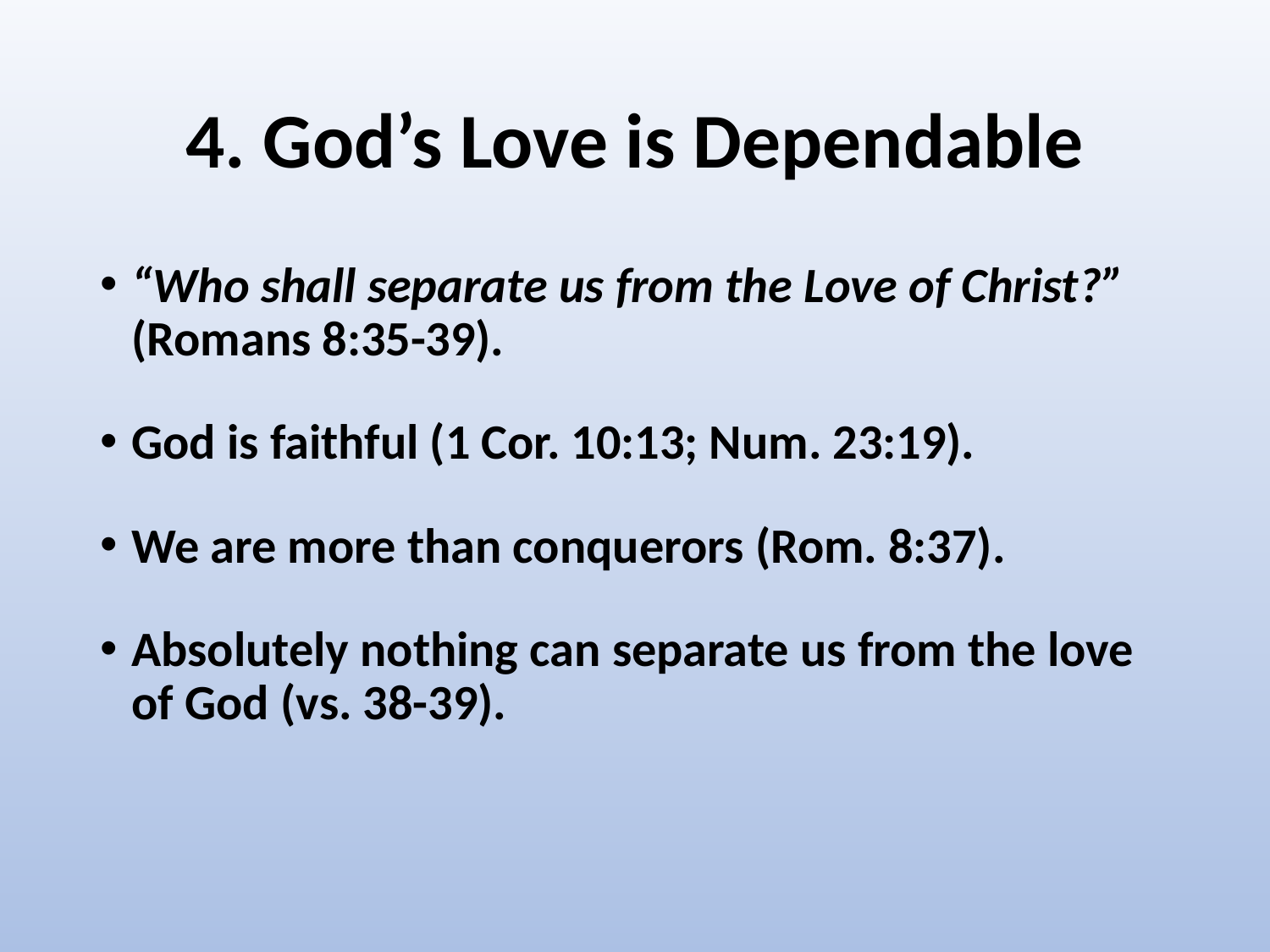

# 4. God’s Love is Dependable
“Who shall separate us from the Love of Christ?” (Romans 8:35-39).

God is faithful (1 Cor. 10:13; Num. 23:19).

We are more than conquerors (Rom. 8:37).

Absolutely nothing can separate us from the love of God (vs. 38-39).